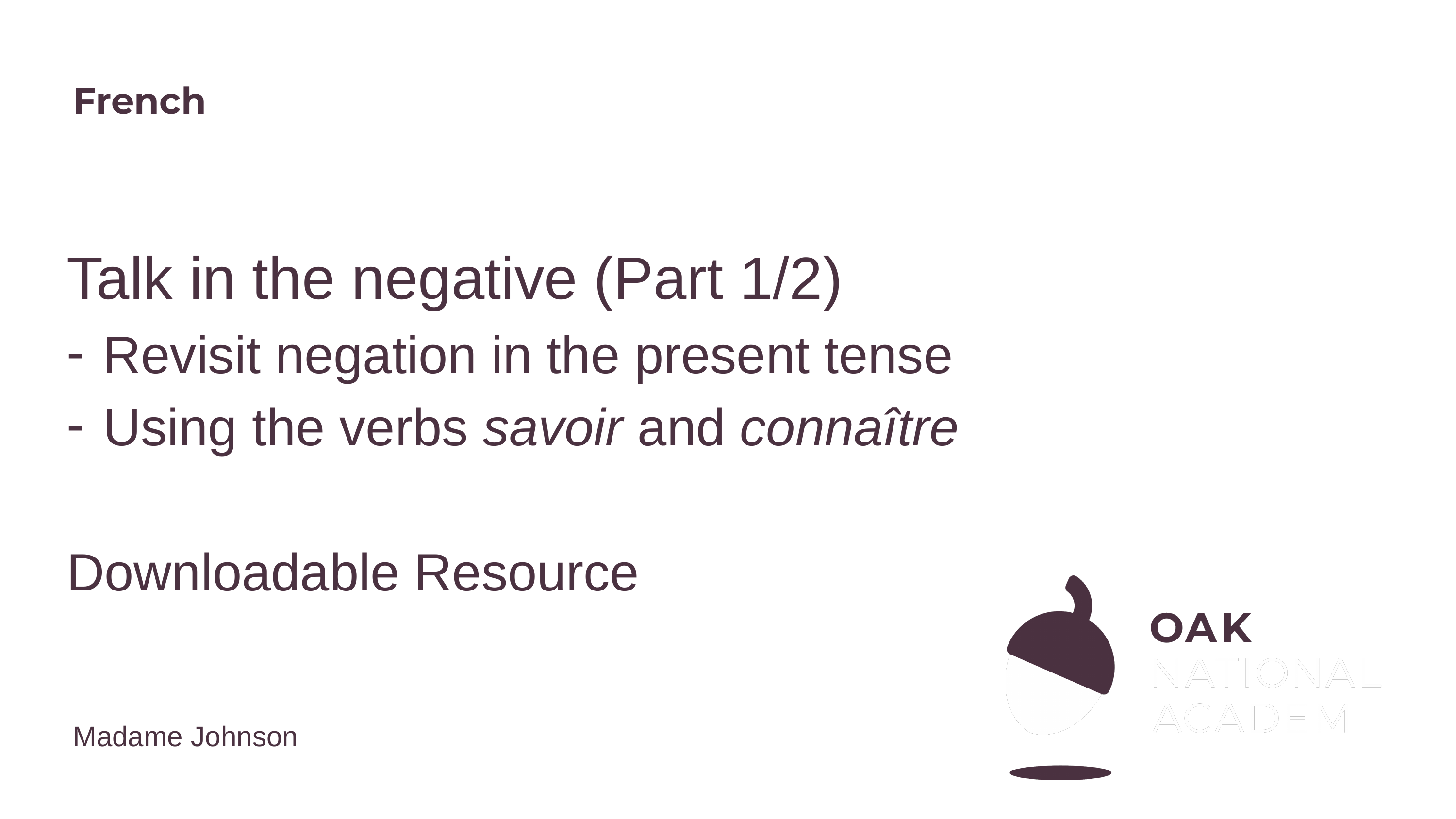

French
# Talk in the negative (Part 1/2)
Revisit negation in the present tense
Using the verbs savoir and connaître

Downloadable Resource

Madame Johnson